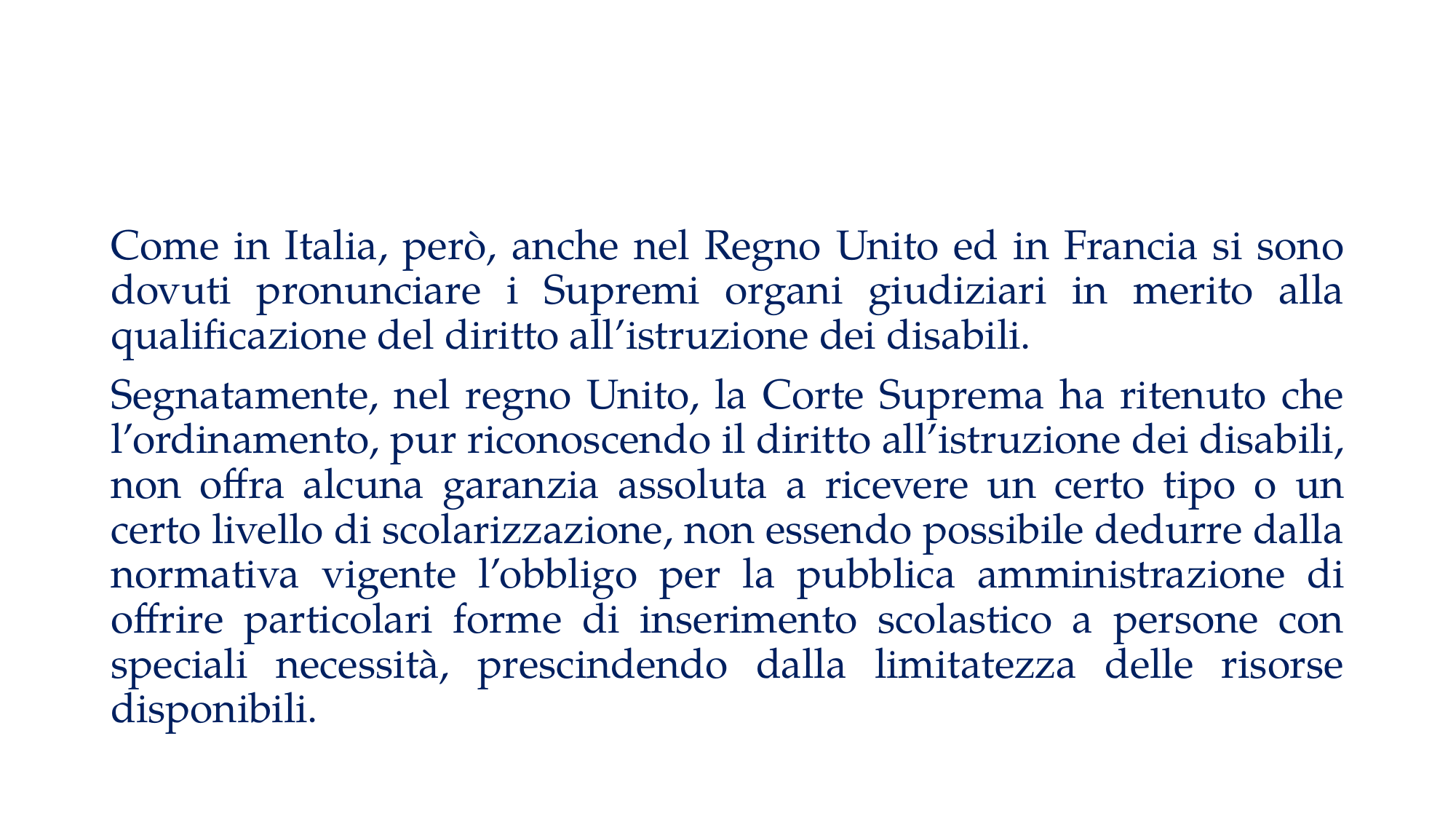

Come in Italia, però, anche nel Regno Unito ed in Francia si sono dovuti pronunciare i Supremi organi giudiziari in merito alla qualificazione del diritto all’istruzione dei disabili.
Segnatamente, nel regno Unito, la Corte Suprema ha ritenuto che l’ordinamento, pur riconoscendo il diritto all’istruzione dei disabili, non offra alcuna garanzia assoluta a ricevere un certo tipo o un certo livello di scolarizzazione, non essendo possibile dedurre dalla normativa vigente l’obbligo per la pubblica amministrazione di offrire particolari forme di inserimento scolastico a persone con speciali necessità, prescindendo dalla limitatezza delle risorse disponibili.